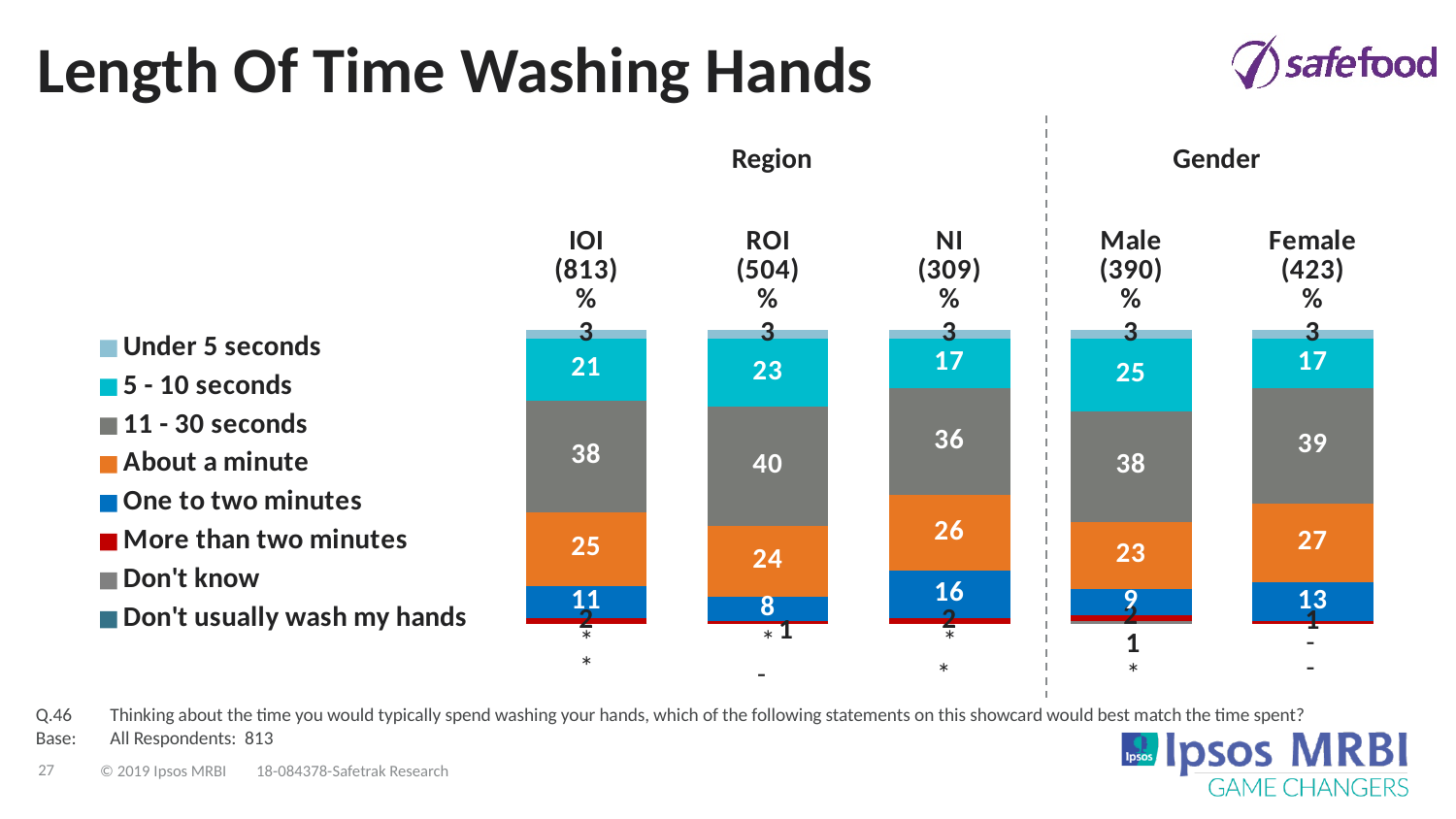

# Length Of Time Washing Hands
Region
Gender

### Chart

| Category | Don't usually wash my hands | Don't know | More than two minutes | One to two minutes | About a minute | 11 - 30 seconds | 5 - 10 seconds | Under 5 seconds |
|---|---|---|---|---|---|---|---|---|
| IOI
(813)
% | 0.0 | 0.0 | 2.0 | 11.0 | 25.0 | 38.0 | 21.0 | 3.0 |
| ROI
(504)
% | 0.0 | 0.0 | 1.0 | 8.0 | 24.0 | 40.0 | 23.0 | 3.0 |
| NI
(309)
% | 0.0 | 0.0 | 2.0 | 16.0 | 26.0 | 36.0 | 17.0 | 3.0 |
| Male
(390)
% | 0.0 | 1.0 | 2.0 | 9.0 | 23.0 | 38.0 | 25.0 | 3.0 |
| Female
(423)
% | 0.0 | 0.0 | 1.0 | 13.0 | 27.0 | 39.0 | 17.0 | 3.0 |
Q.46	Thinking about the time you would typically spend washing your hands, which of the following statements on this showcard would best match the time spent?
Base:	All Respondents:  813